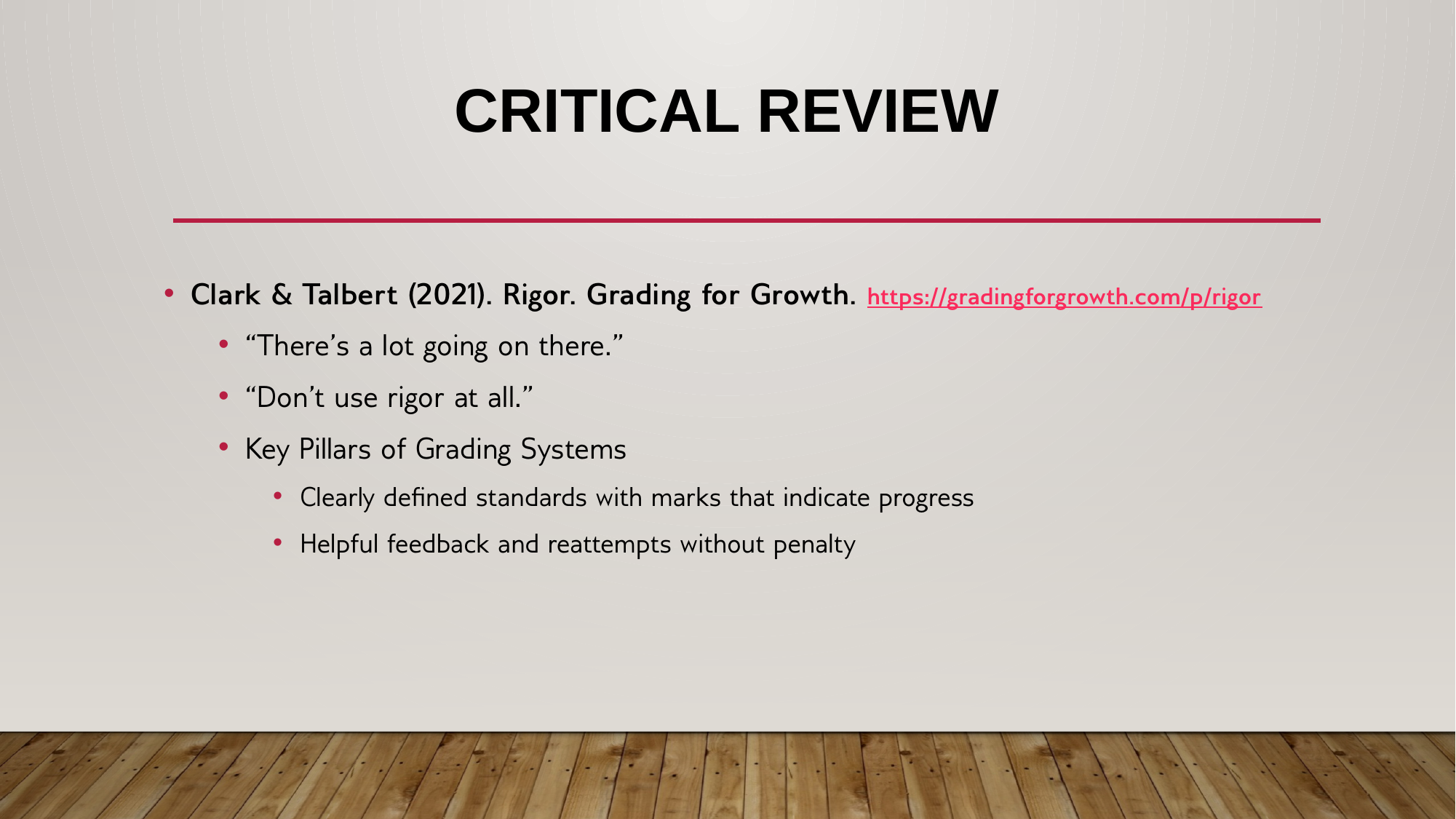

# Critical Review
Clark & Talbert (2021). Rigor. Grading for Growth. https://gradingforgrowth.com/p/rigor
“There’s a lot going on there.”
“Don’t use rigor at all.”
Key Pillars of Grading Systems
Clearly defined standards with marks that indicate progress
Helpful feedback and reattempts without penalty